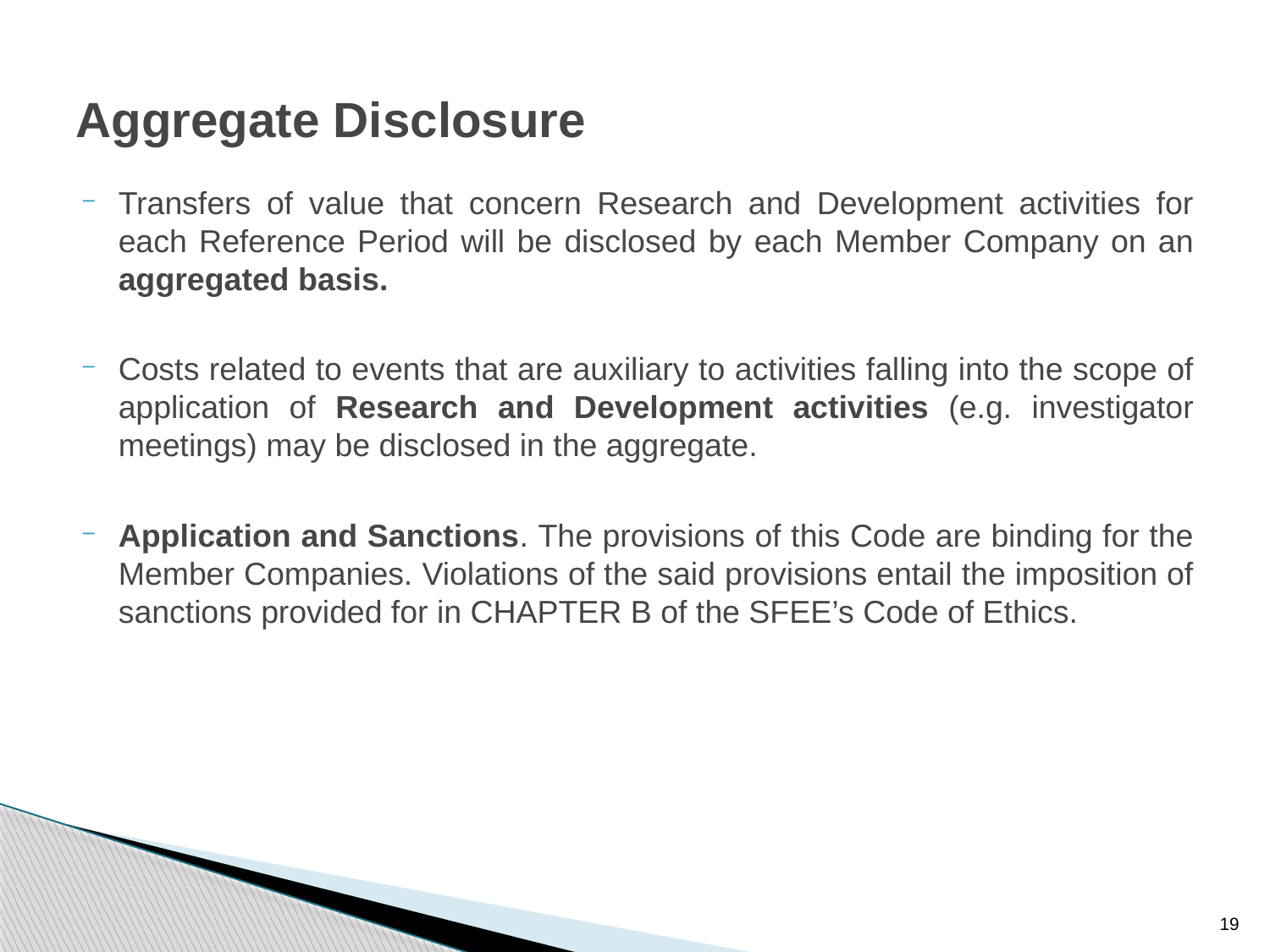

# Aggregate Disclosure
Transfers of value that concern Research and Development activities for each Reference Period will be disclosed by each Member Company on an aggregated basis.

Costs related to events that are auxiliary to activities falling into the scope of application of Research and Development activities (e.g. investigator meetings) may be disclosed in the aggregate.

Application and Sanctions. The provisions of this Code are binding for the Member Companies. Violations of the said provisions entail the imposition of sanctions provided for in CHAPTER B of the SFEE’s Code of Ethics.

19